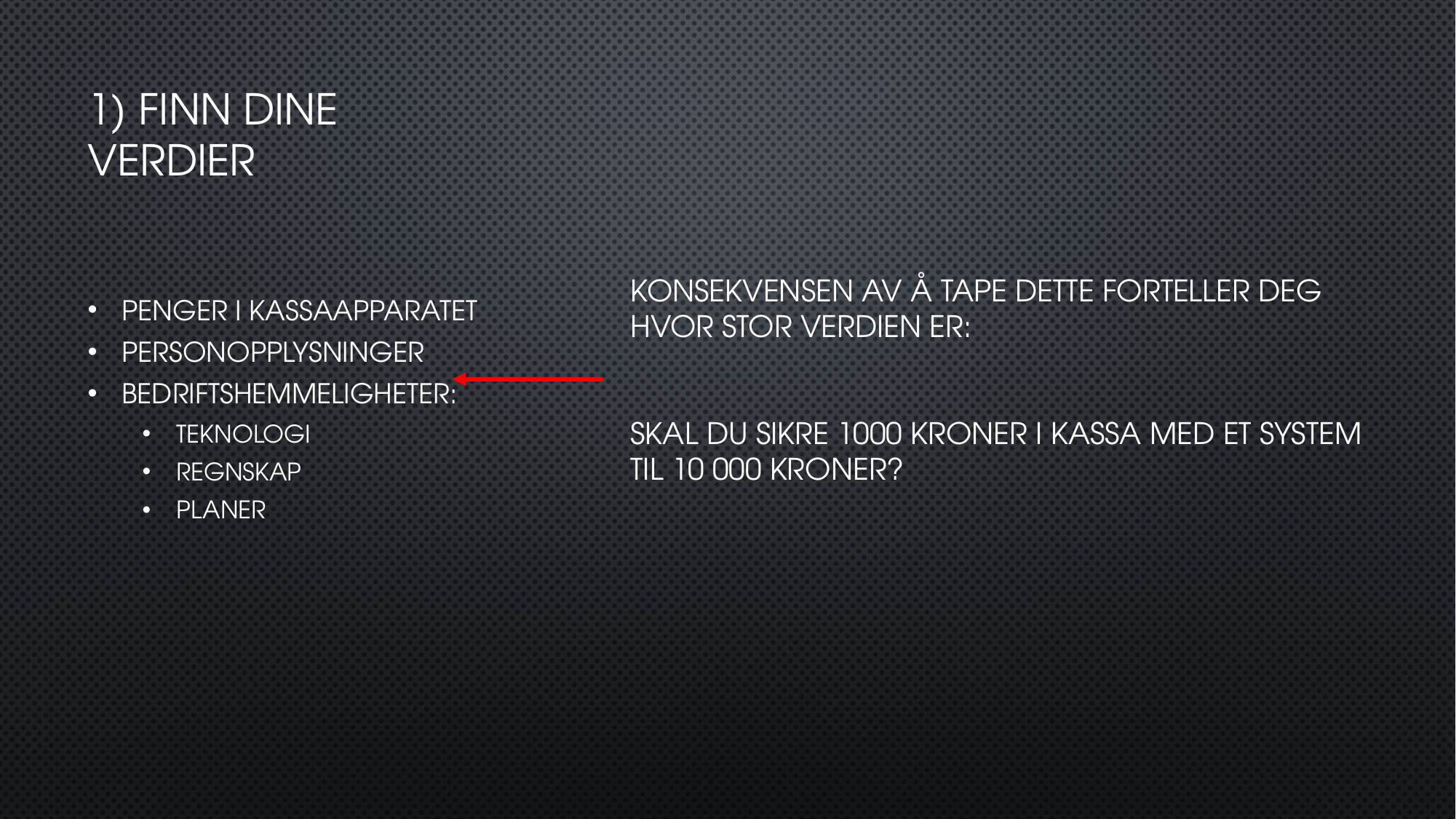

# 1) Finn dine verdier
Konsekvensen av å tape dette forteller deg hvor stor verdien er:

Skal du sikre 1000 kroner i kassa med et system til 10 000 kroner?
Penger i kassaapparatet
Personopplysninger
Bedriftshemmeligheter:
teknologi
Regnskap
Planer